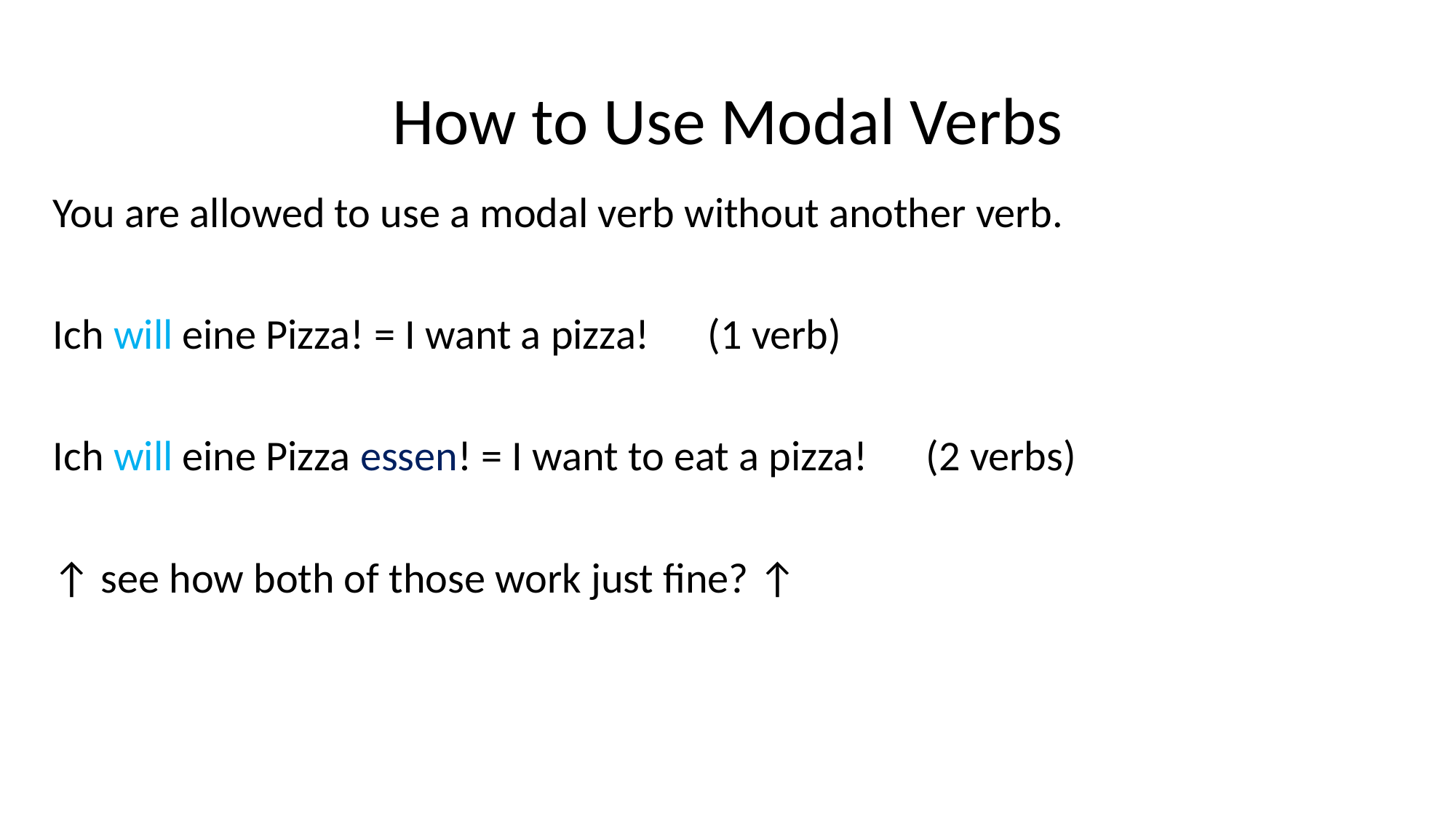

# How to Use Modal Verbs
You are allowed to use a modal verb without another verb.

Ich will eine Pizza! = I want a pizza! 	(1 verb)

Ich will eine Pizza essen! = I want to eat a pizza! 	(2 verbs)

↑ see how both of those work just fine? ↑